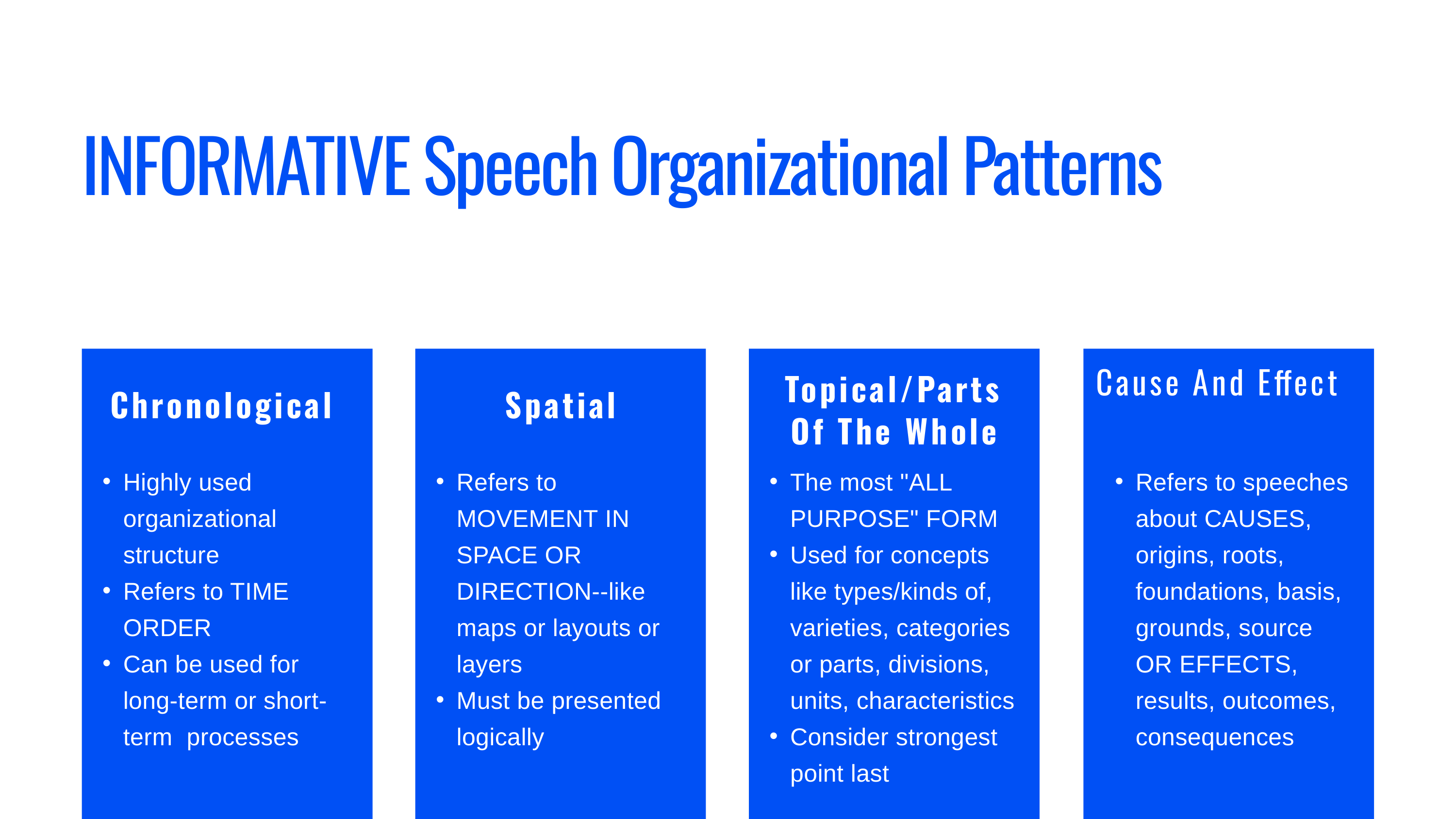

INFORMATIVE Speech Organizational Patterns

Cause And Effect
Refers to speeches about CAUSES, origins, roots, foundations, basis, grounds, source OR EFFECTS, results, outcomes, consequences
Topical/Parts Of The Whole
The most "ALL PURPOSE" FORM
Used for concepts like types/kinds of, varieties, categories or parts, divisions, units, characteristics
Consider strongest  point last
Chronological
Highly used organizational structure
Refers to TIME ORDER
Can be used for long-term or short-term  processes
Spatial
Refers to MOVEMENT IN SPACE OR DIRECTION--like maps or layouts or layers
Must be presented logically